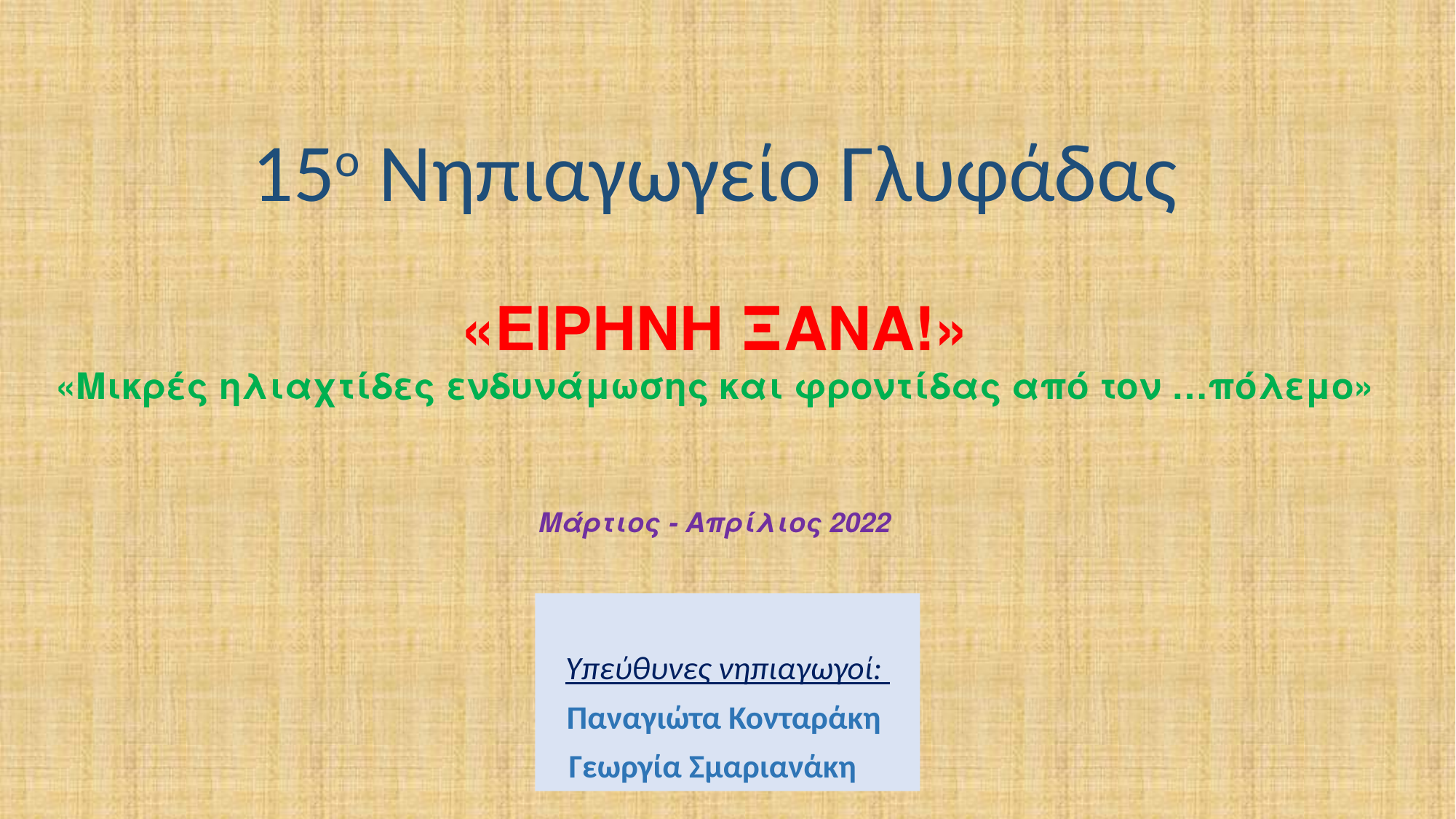

15ο Νηπιαγωγείο Γλυφάδας

«ΕΙΡΗΝΗ ΞΑΝΑ!»
«Mικρές ηλιαχτίδες ενδυνάμωσης και φροντίδας από τον …πόλεμο»
Μάρτιος - Απρίλιος 2022

Υπεύθυνες νηπιαγωγοί:
Παναγιώτα Κονταράκη
Γεωργία Σμαριανάκη